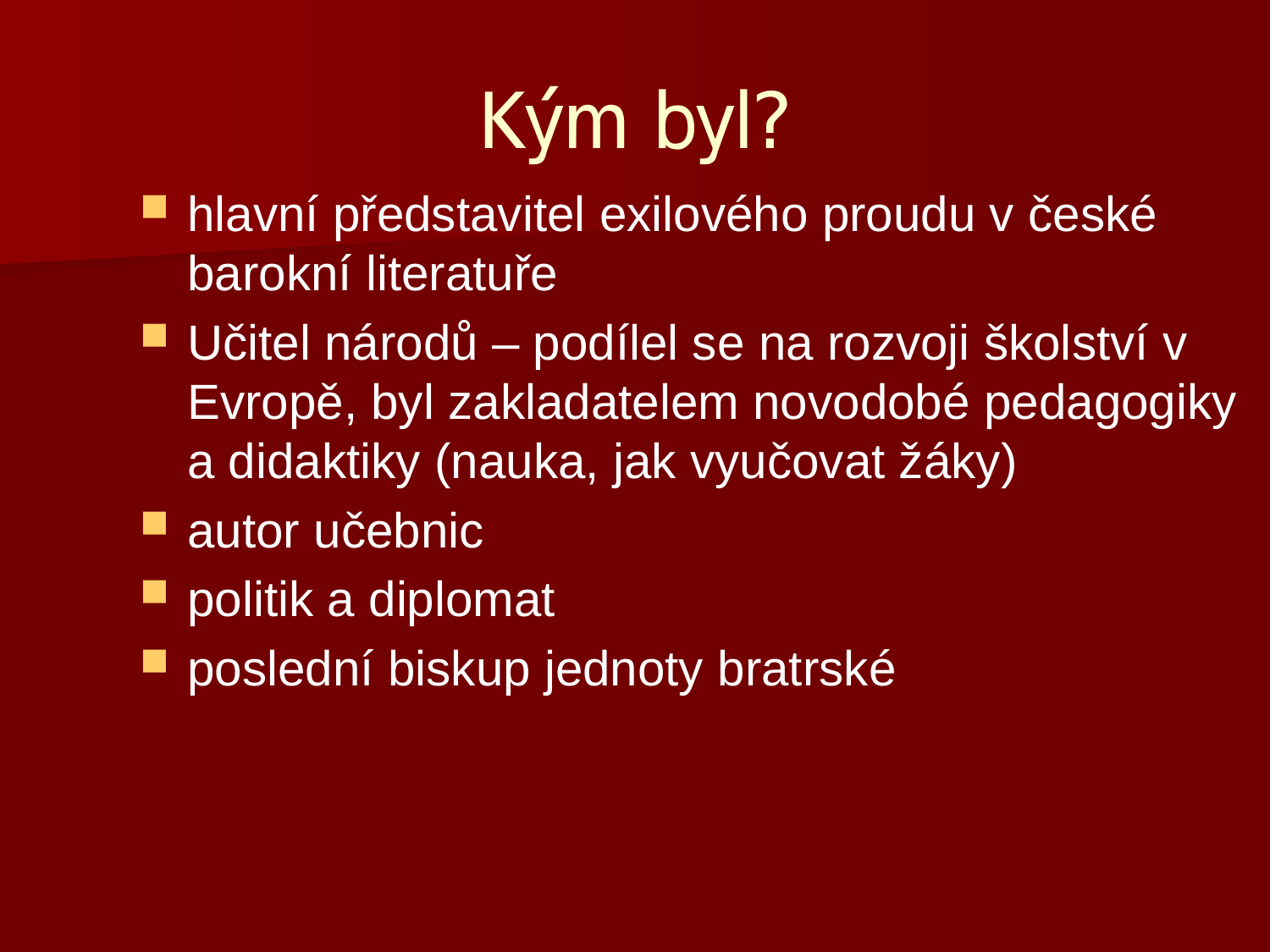

# Kým byl?
hlavní představitel exilového proudu v české barokní literatuře
Učitel národů – podílel se na rozvoji školství v Evropě, byl zakladatelem novodobé pedagogiky a didaktiky (nauka, jak vyučovat žáky)
autor učebnic
politik a diplomat
poslední biskup jednoty bratrské